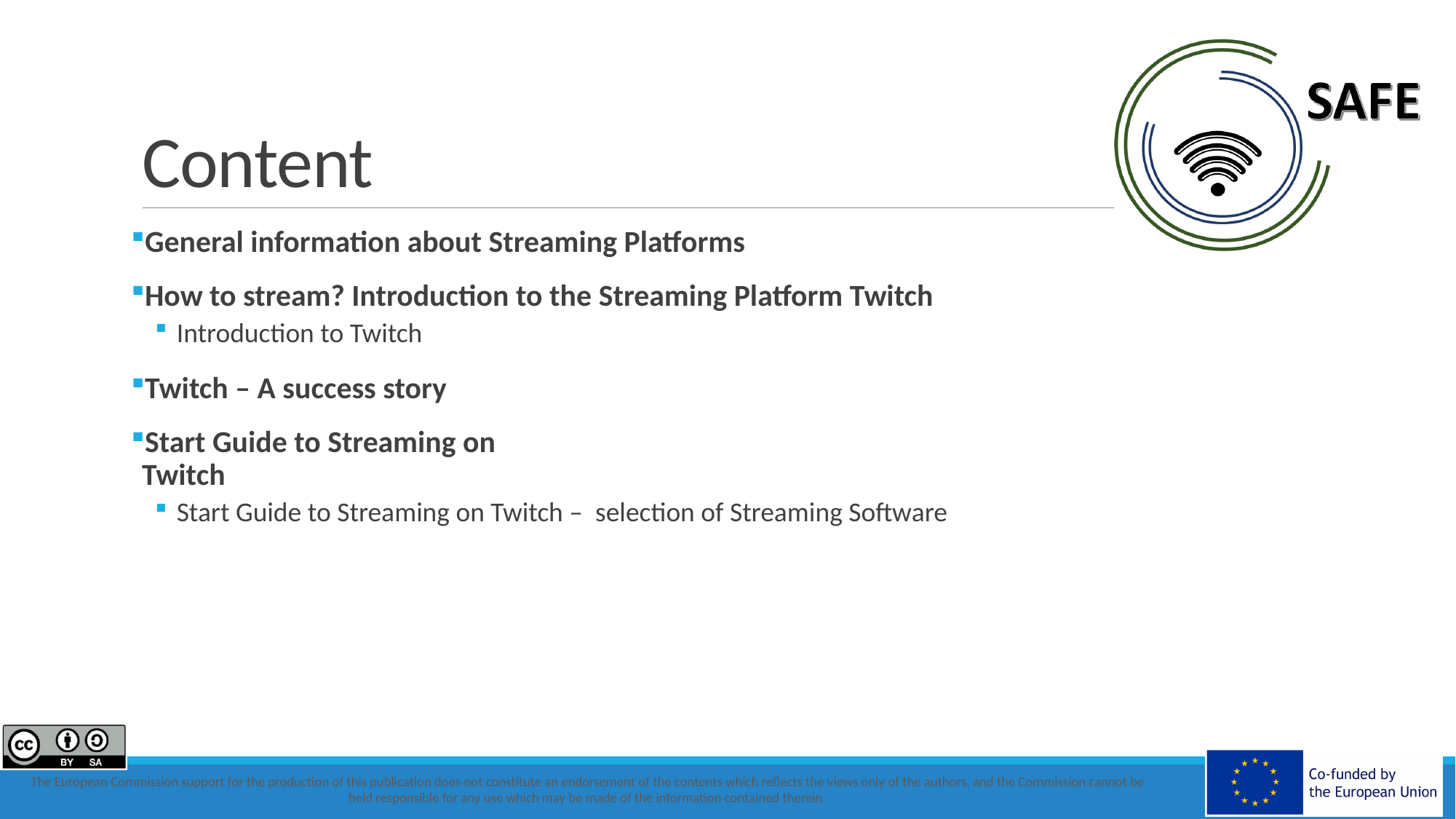

# Content
General information about Streaming Platforms
How to stream? Introduction to the Streaming Platform Twitch
Introduction to Twitch
Twitch – A success story
Start Guide to Streaming on
Twitch
Start Guide to Streaming on Twitch –  selection of Streaming Software